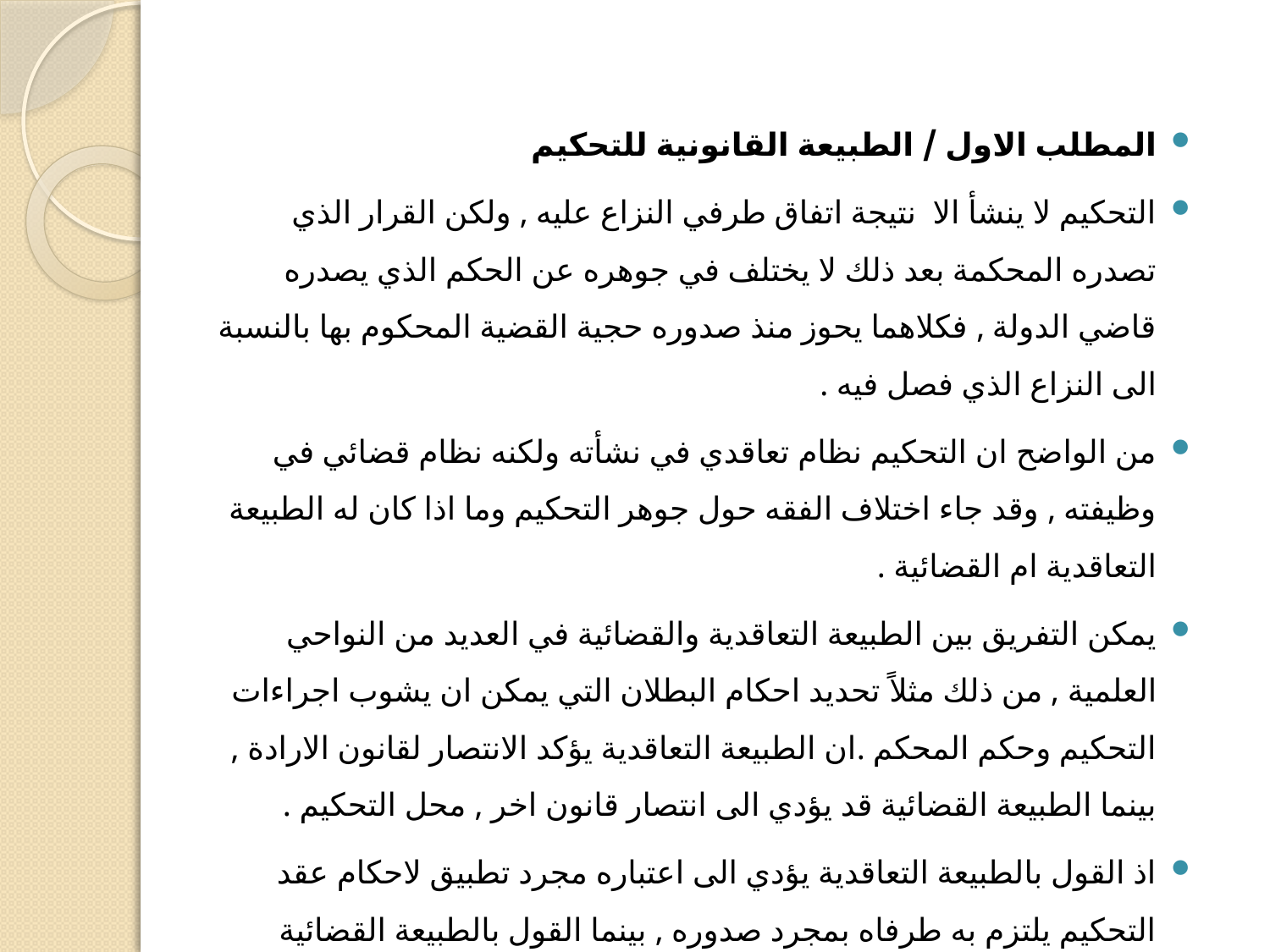

# .
المطلب الاول / الطبيعة القانونية للتحكيم
التحكيم لا ينشأ الا  نتيجة اتفاق طرفي النزاع عليه , ولكن القرار الذي تصدره المحكمة بعد ذلك لا يختلف في جوهره عن الحكم الذي يصدره قاضي الدولة , فكلاهما يحوز منذ صدوره حجية القضية المحكوم بها بالنسبة الى النزاع الذي فصل فيه .
من الواضح ان التحكيم نظام تعاقدي في نشأته ولكنه نظام قضائي في وظيفته , وقد جاء اختلاف الفقه حول جوهر التحكيم وما اذا كان له الطبيعة التعاقدية ام القضائية .
يمكن التفريق بين الطبيعة التعاقدية والقضائية في العديد من النواحي العلمية , من ذلك مثلاً تحديد احكام البطلان التي يمكن ان يشوب اجراءات التحكيم وحكم المحكم .ان الطبيعة التعاقدية يؤكد الانتصار لقانون الارادة , بينما الطبيعة القضائية قد يؤدي الى انتصار قانون اخر , محل التحكيم .
اذ القول بالطبيعة التعاقدية يؤدي الى اعتباره مجرد تطبيق لاحكام عقد التحكيم يلتزم به طرفاه بمجرد صدوره , بينما القول بالطبيعة القضائية يؤدي الى اعتباره حكماً بالمعنى الدقيق يجوز عليه ما يجوز على الاحكام القضائية .